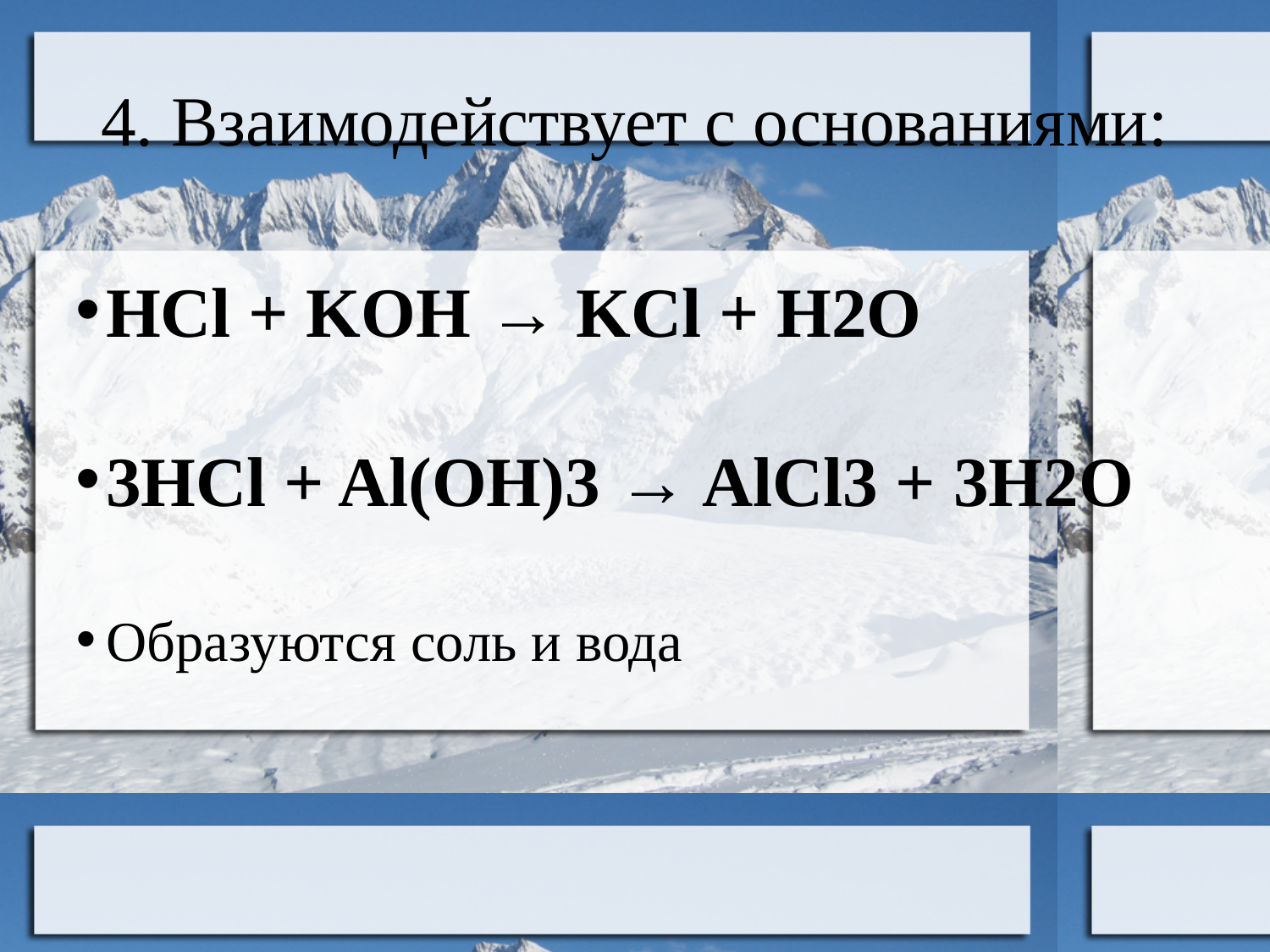

4. Взаимодействует с основаниями:

HCl + KOH → KCl + H2O
3HCl + Al(OH)3 → AlCl3 + 3H2O

Образуются соль и вода